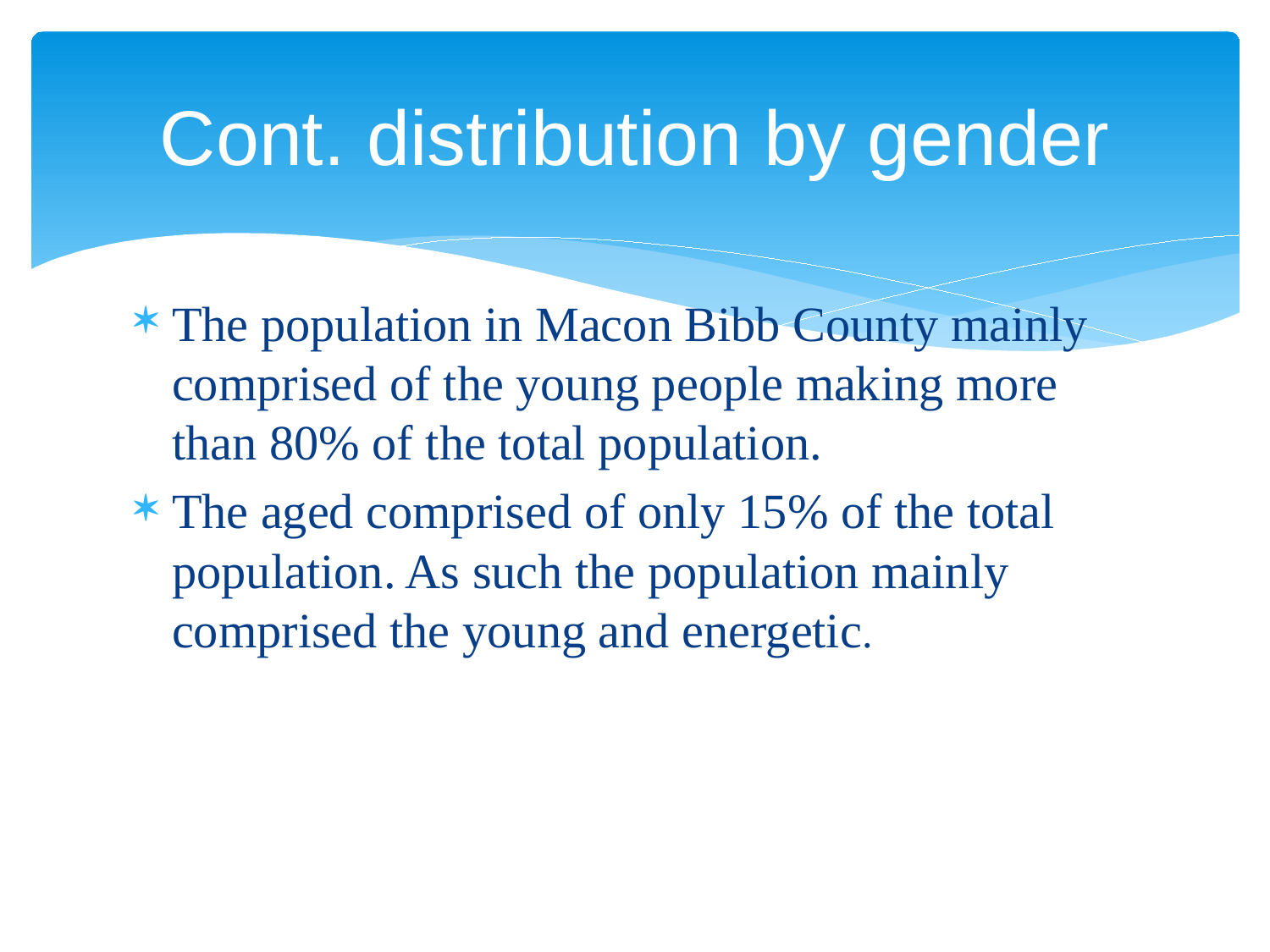

# Cont. distribution by gender
The population in Macon Bibb County mainly comprised of the young people making more than 80% of the total population.
The aged comprised of only 15% of the total population. As such the population mainly comprised the young and energetic.